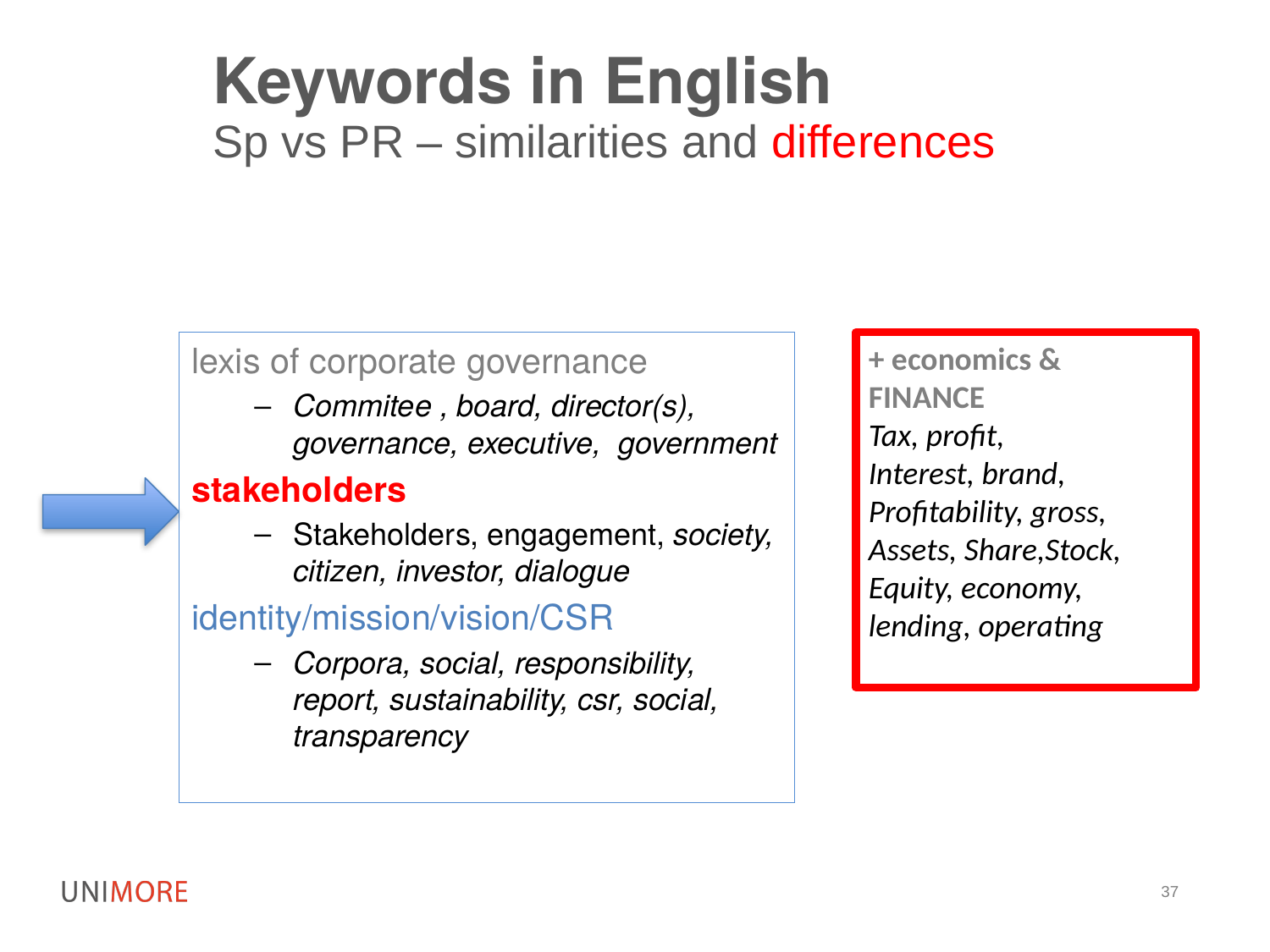

# Keywords in English
Sp vs PR – similarities and differences
lexis of corporate governance
	Commitee , board, director(s), governance, executive,  government
stakeholders
Stakeholders, engagement, society, citizen, investor, dialogue
identity/mission/vision/CSR
Corpora, social, responsibility, report, sustainability, csr, social, transparency
+ economics & FINANCE
Tax, profit,
Interest, brand,  Profitability, gross, Assets, Share,Stock, Equity, economy, lending, operating

37